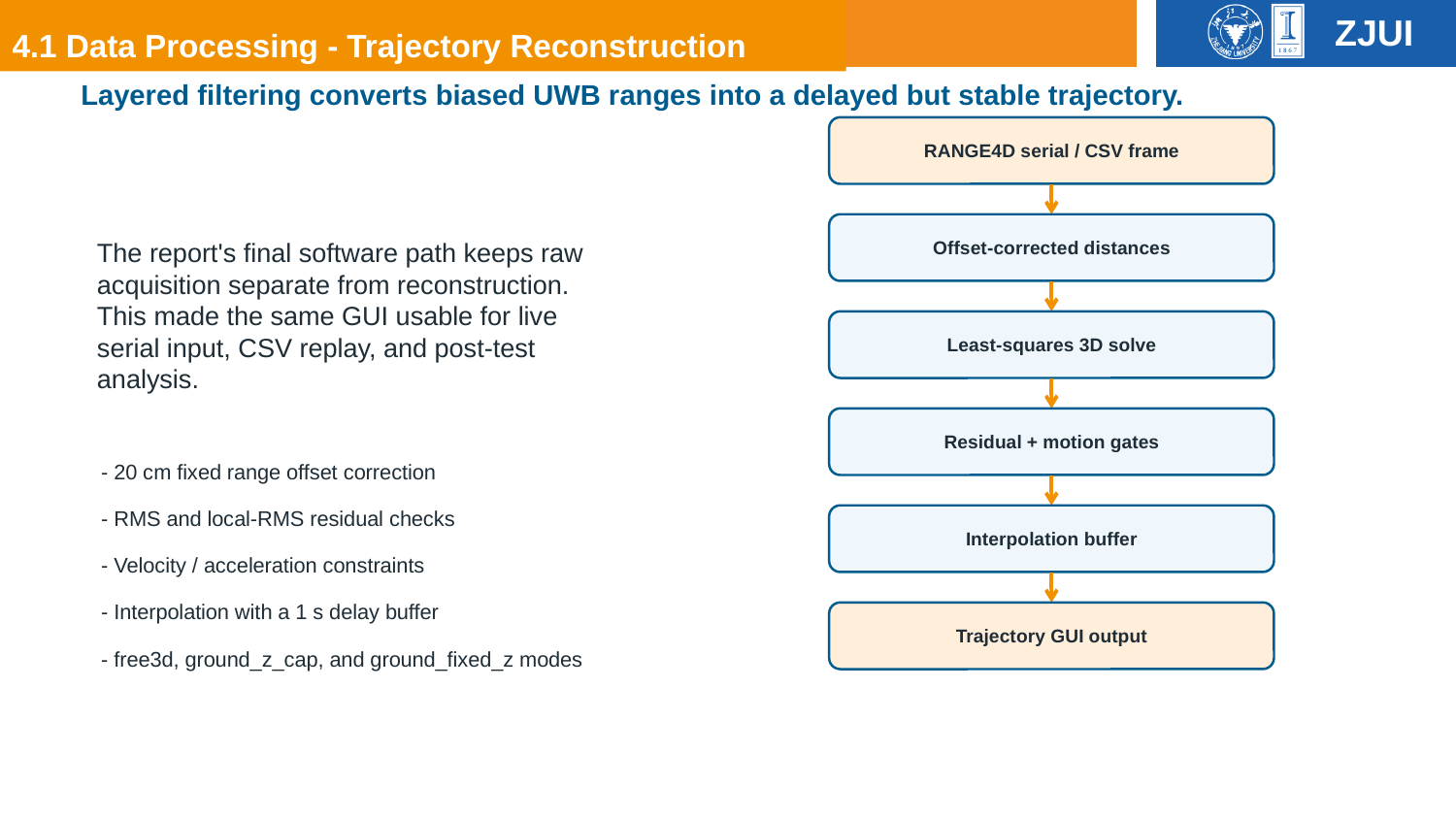

4.1 Data Processing - Trajectory Reconstruction
Layered filtering converts biased UWB ranges into a delayed but stable trajectory.
RANGE4D serial / CSV frame
Offset-corrected distances
The report's final software path keeps raw acquisition separate from reconstruction. This made the same GUI usable for live serial input, CSV replay, and post-test analysis.
Least-squares 3D solve
Residual + motion gates
- 20 cm fixed range offset correction
- RMS and local-RMS residual checks
- Velocity / acceleration constraints
- Interpolation with a 1 s delay buffer
- free3d, ground_z_cap, and ground_fixed_z modes
Interpolation buffer
Trajectory GUI output